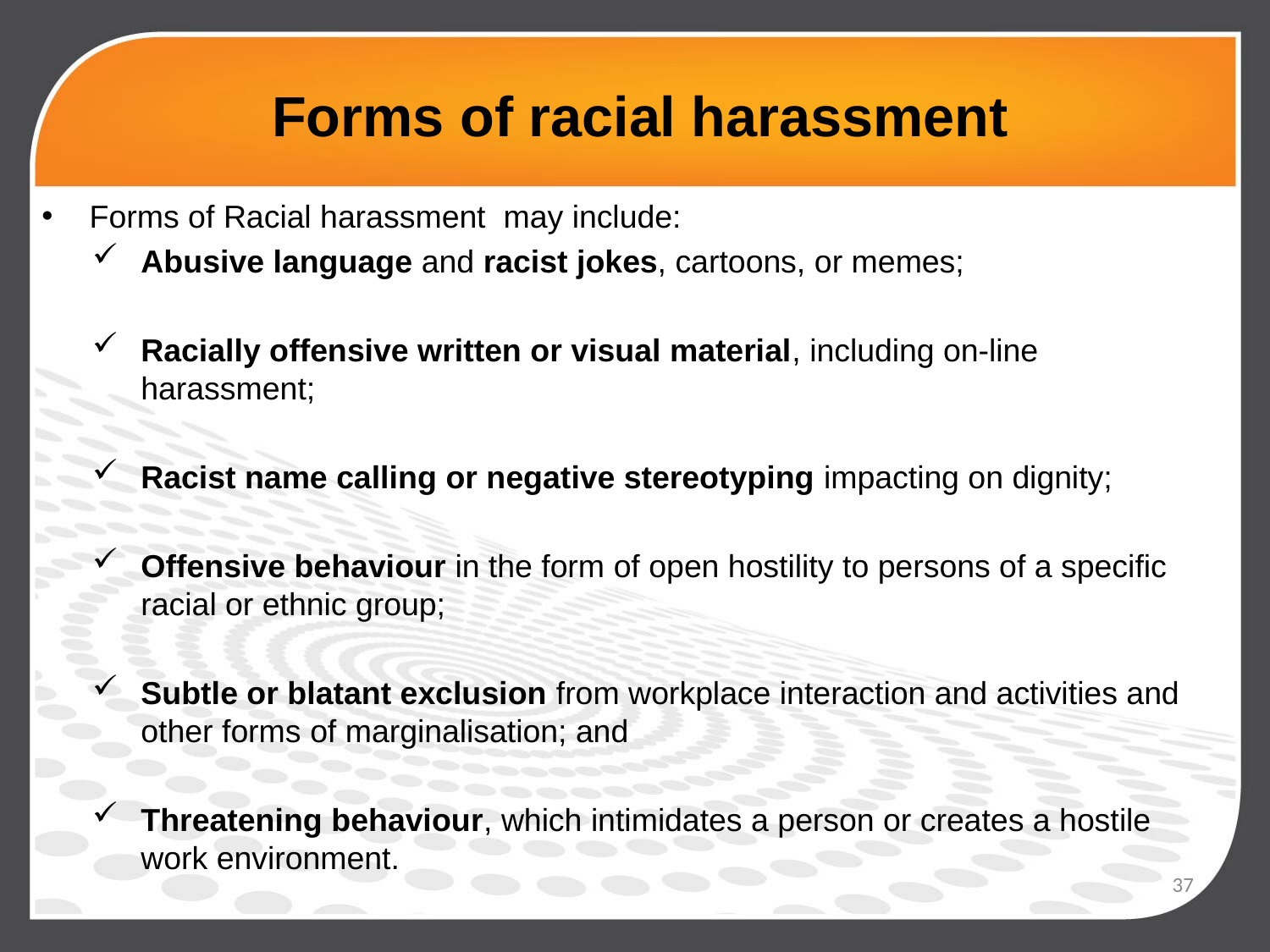

# Forms of racial harassment
Forms of Racial harassment  may include:
Abusive language and racist jokes, cartoons, or memes;

Racially offensive written or visual material, including on-line harassment;

Racist name calling or negative stereotyping impacting on dignity;

Offensive behaviour in the form of open hostility to persons of a specific racial or ethnic group;

Subtle or blatant exclusion from workplace interaction and activities and other forms of marginalisation; and

Threatening behaviour, which intimidates a person or creates a hostile work environment.

37